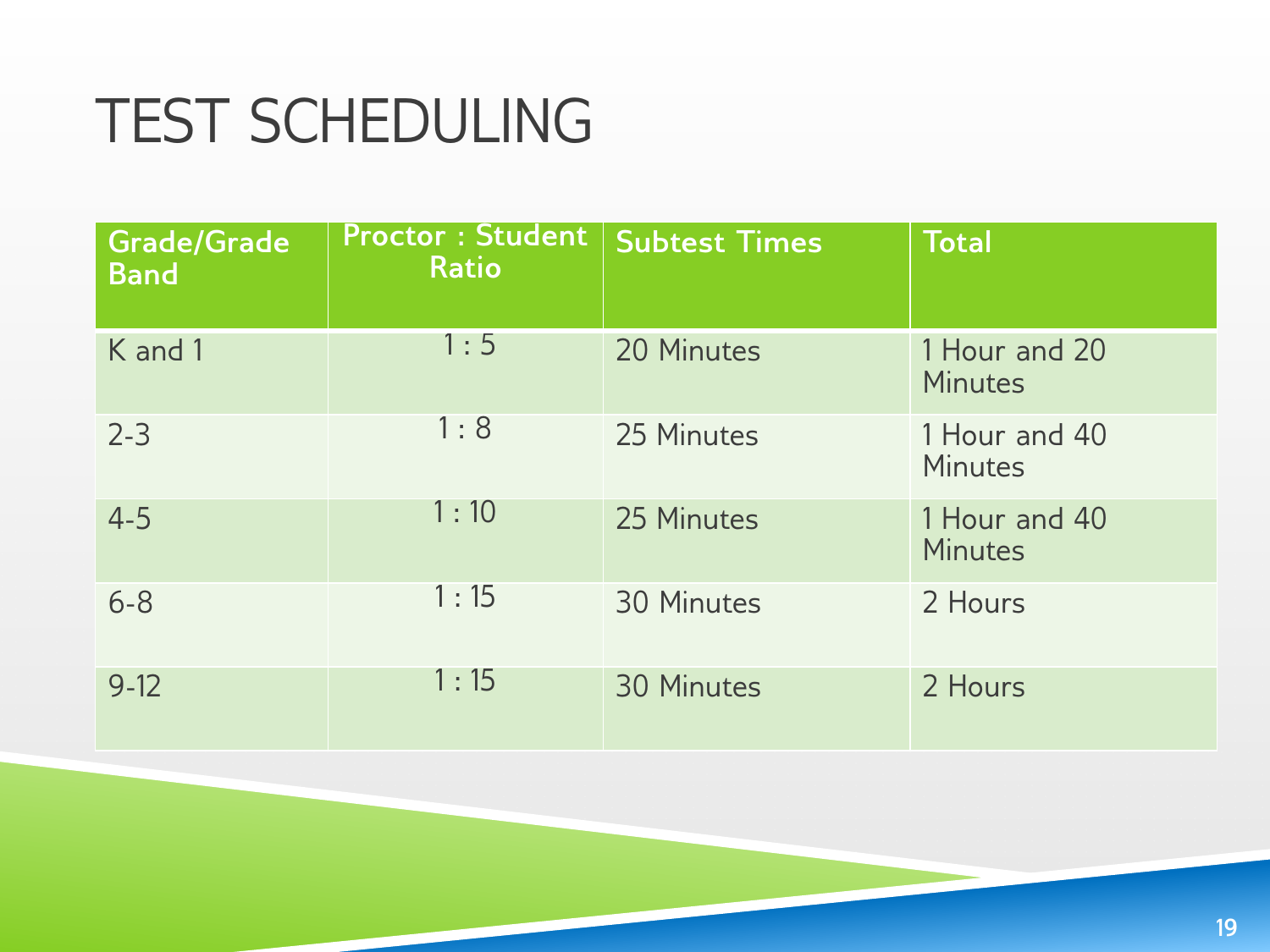

# Test scheduling
| Grade/Grade Band | Proctor : Student Ratio | Subtest Times | Total |
| --- | --- | --- | --- |
| K and 1 | 1 : 5 | 20 Minutes | 1 Hour and 20 Minutes |
| 2-3 | 1 : 8 | 25 Minutes | 1 Hour and 40 Minutes |
| 4-5 | 1 : 10 | 25 Minutes | 1 Hour and 40 Minutes |
| 6-8 | 1 : 15 | 30 Minutes | 2 Hours |
| 9-12 | 1 : 15 | 30 Minutes | 2 Hours |
19